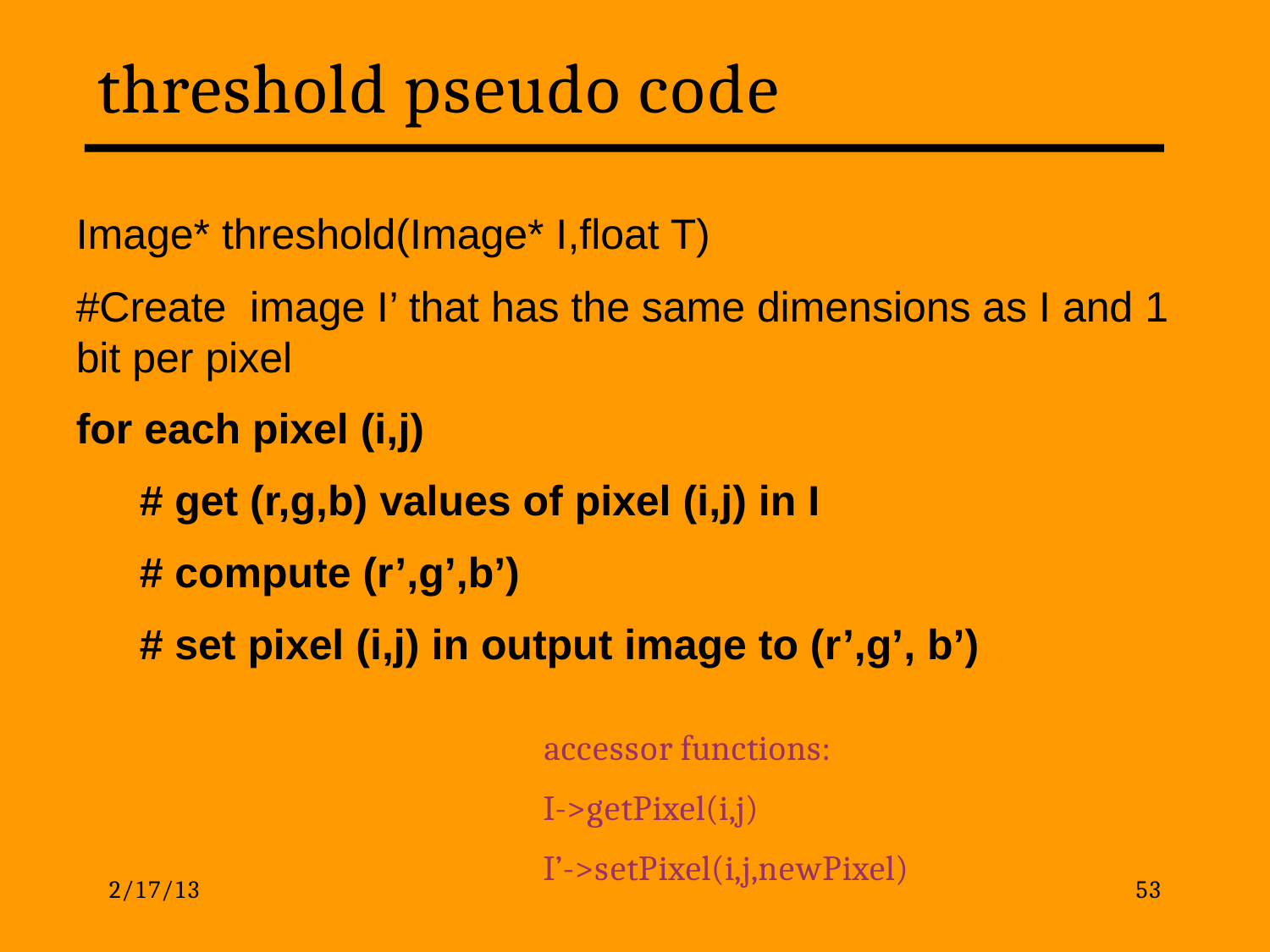

# threshold pseudo code
Image* threshold(Image* I,float T)
#Create  image I’ that has the same dimensions as I and 1 bit per pixel
for each pixel (i,j)
# get (r,g,b) values of pixel (i,j) in I
# compute (r’,g’,b’)
# set pixel (i,j) in output image to (r’,g’, b’)

accessor functions:
I->getPixel(i,j)
I’->setPixel(i,j,newPixel)
2/17/13
53